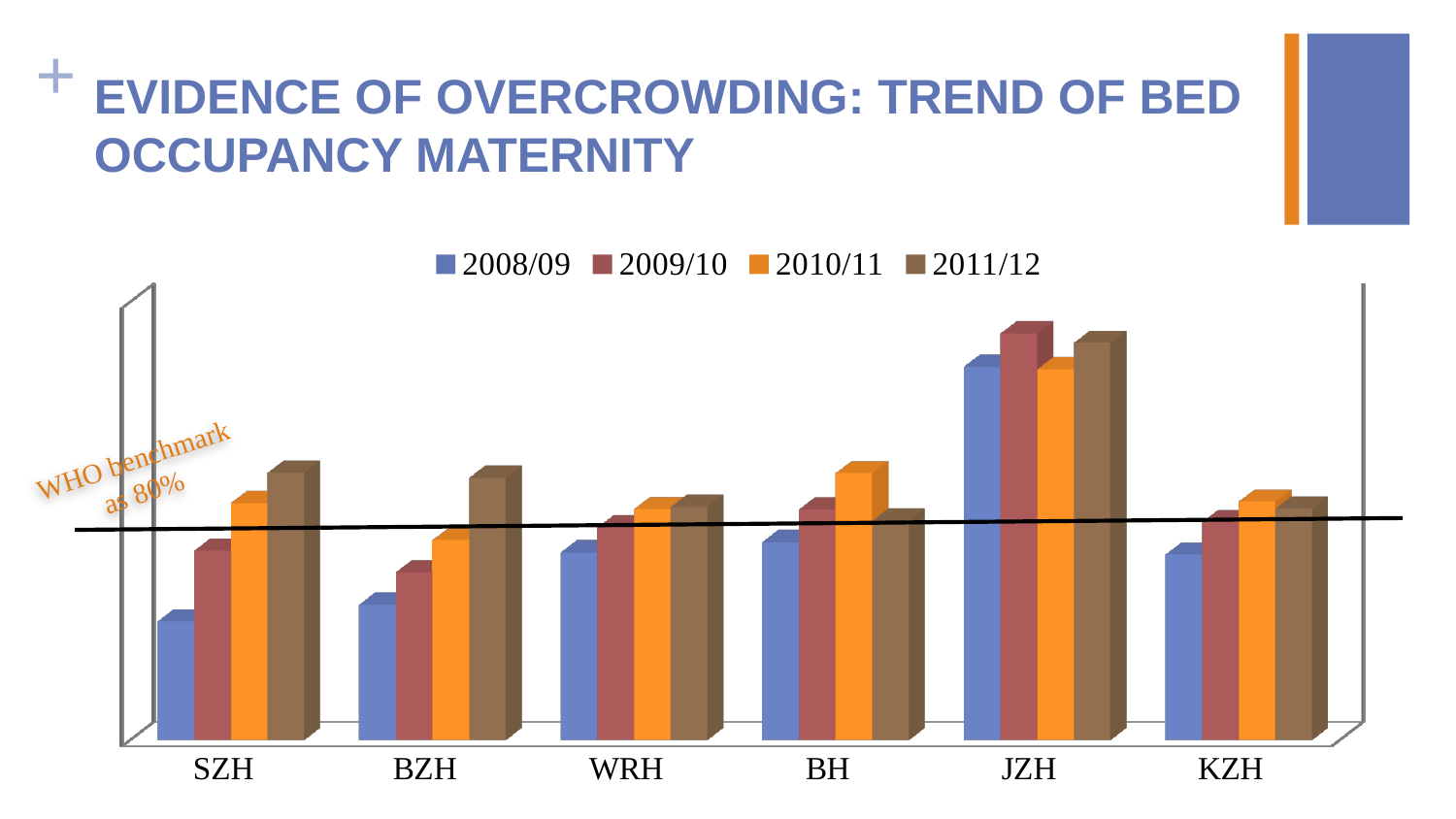

# EVIDENCE OF OVERCROWDING: TREND OF BED OCCUPANCY MATERNITY

[unsupported chart]

WHO benchmark as 80%